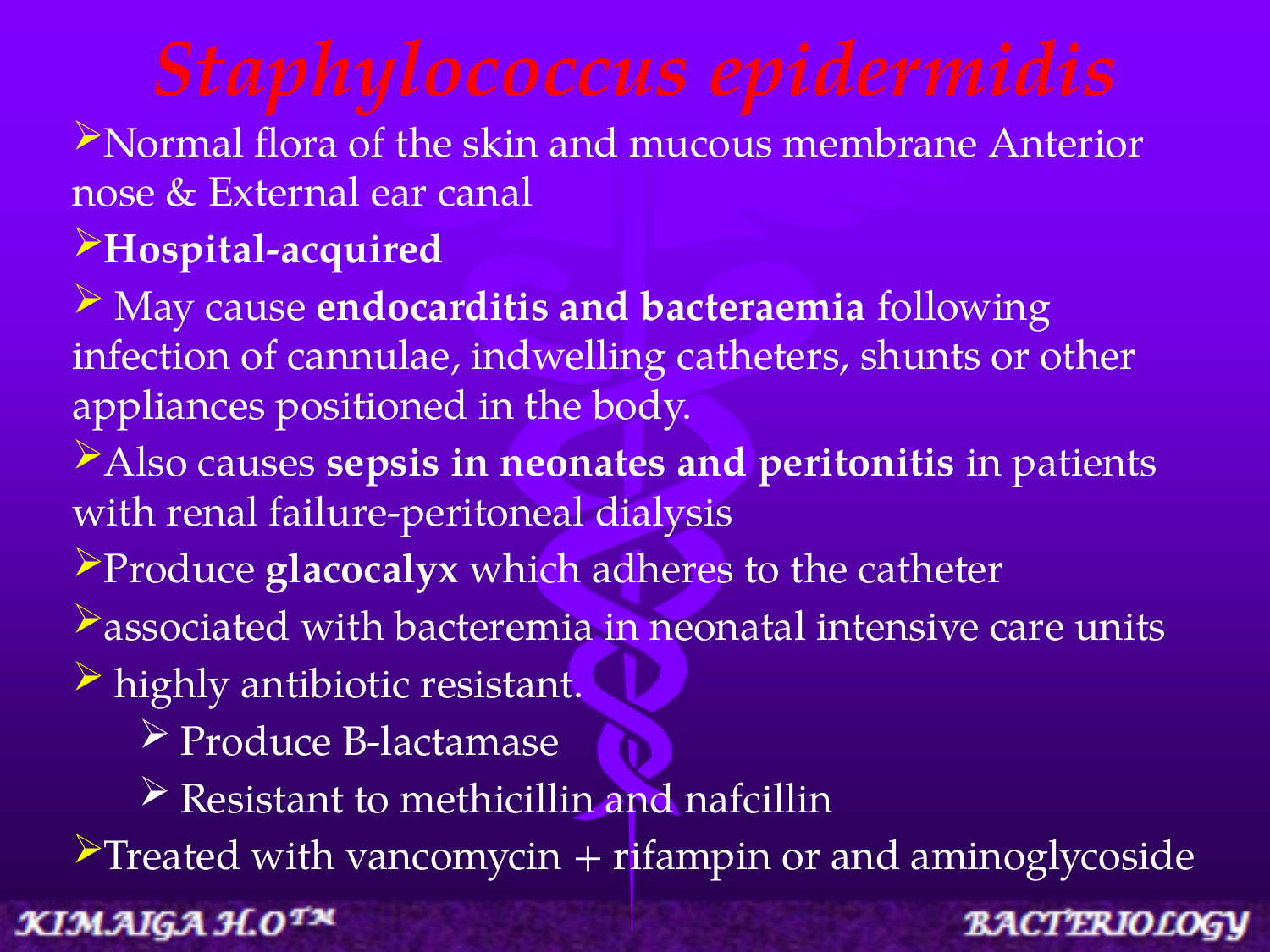

# Staphylococcus epidermidis
Normal flora of the skin and mucous membrane Anterior nose & External ear canal
Hospital-acquired
 May cause endocarditis and bacteraemia following infection of cannulae, indwelling catheters, shunts or other appliances positioned in the body.
Also causes sepsis in neonates and peritonitis in patients with renal failure-peritoneal dialysis
Produce glacocalyx which adheres to the catheter
associated with bacteremia in neonatal intensive care units
 highly antibiotic resistant.
Produce B-lactamase
Resistant to methicillin and nafcillin
Treated with vancomycin + rifampin or and aminoglycoside